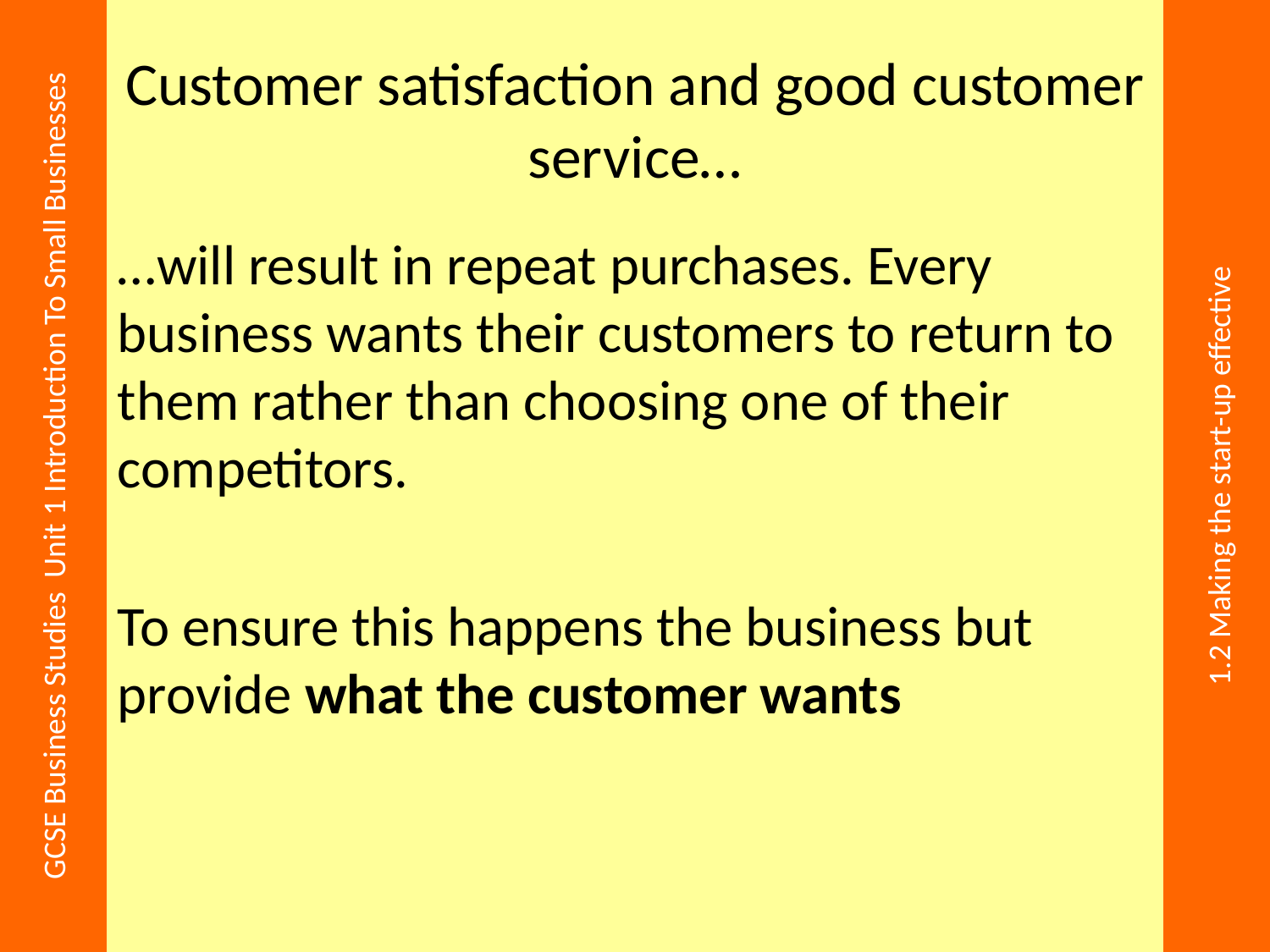

# Customer satisfaction and good customer service…
…will result in repeat purchases. Every business wants their customers to return to them rather than choosing one of their competitors.

To ensure this happens the business but provide what the customer wants